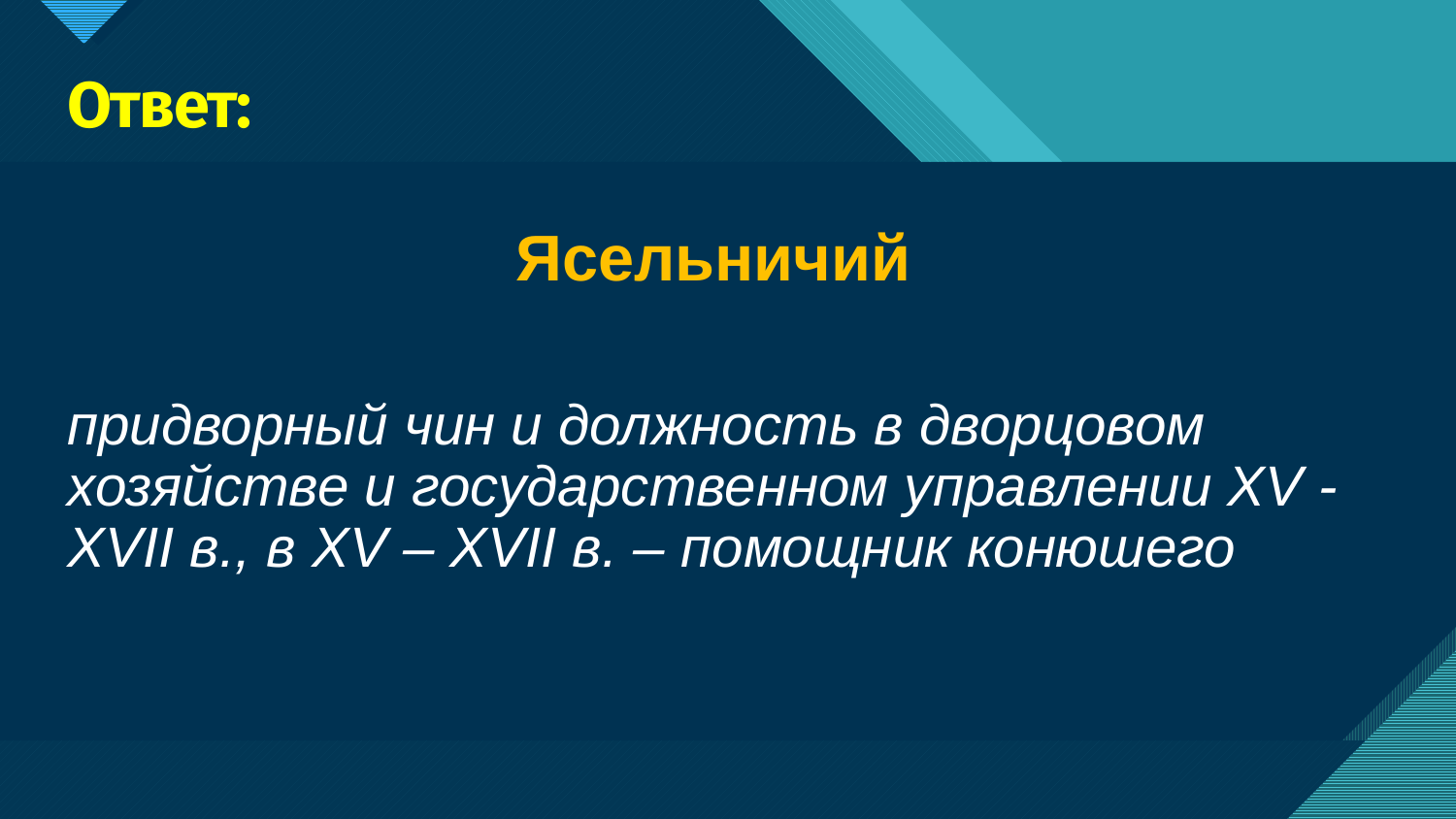

# Ответ:
Ясельничий

придворный чин и должность в дворцовом хозяйстве и государственном управлении XV - XVII в., в XV – XVII в. – помощник конюшего